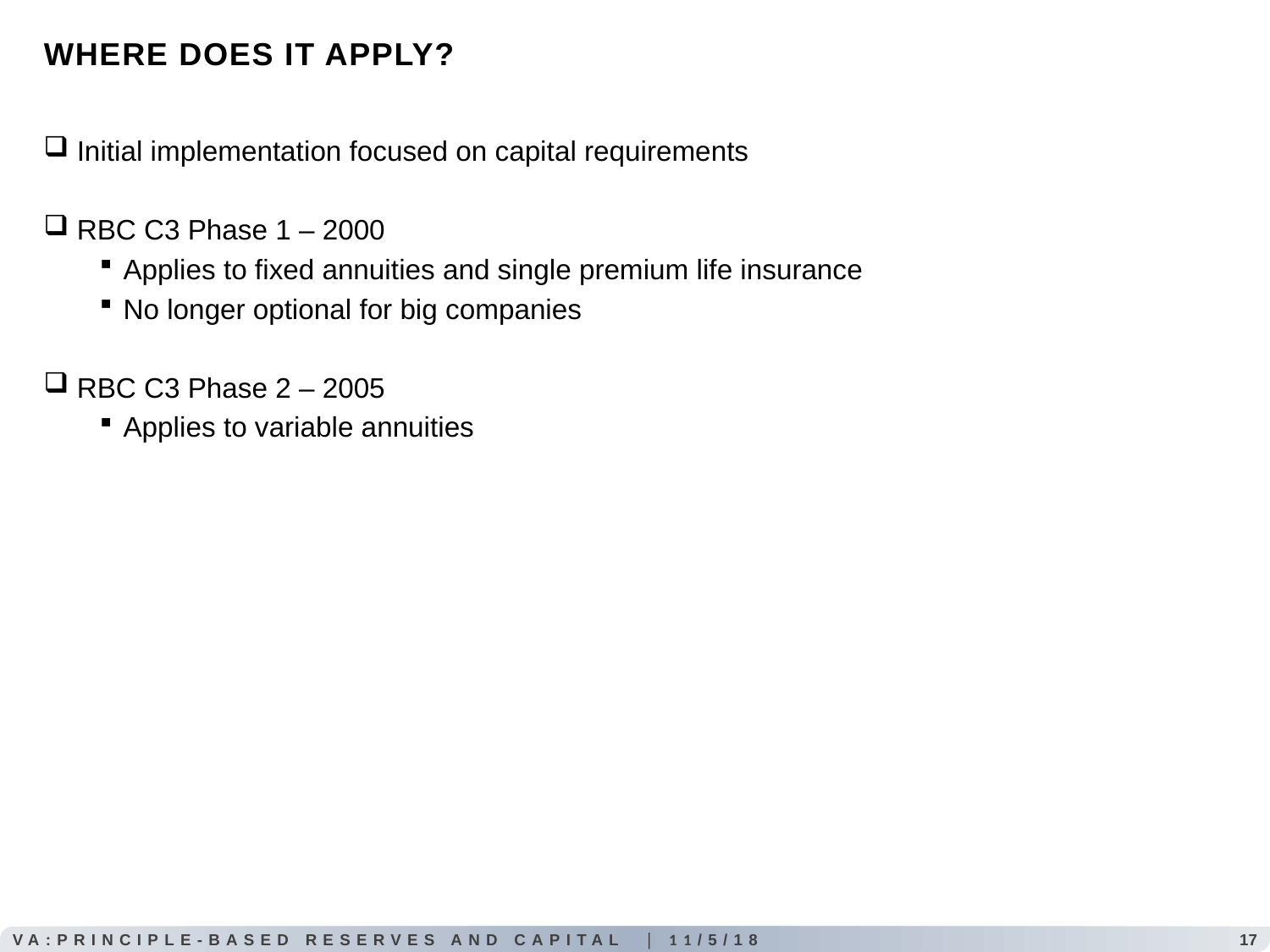

# WHERE DOES IT APPLY?

 Initial implementation focused on capital requirements

 RBC C3 Phase 1 – 2000
Applies to fixed annuities and single premium life insurance
No longer optional for big companies

 RBC C3 Phase 2 – 2005
Applies to variable annuities